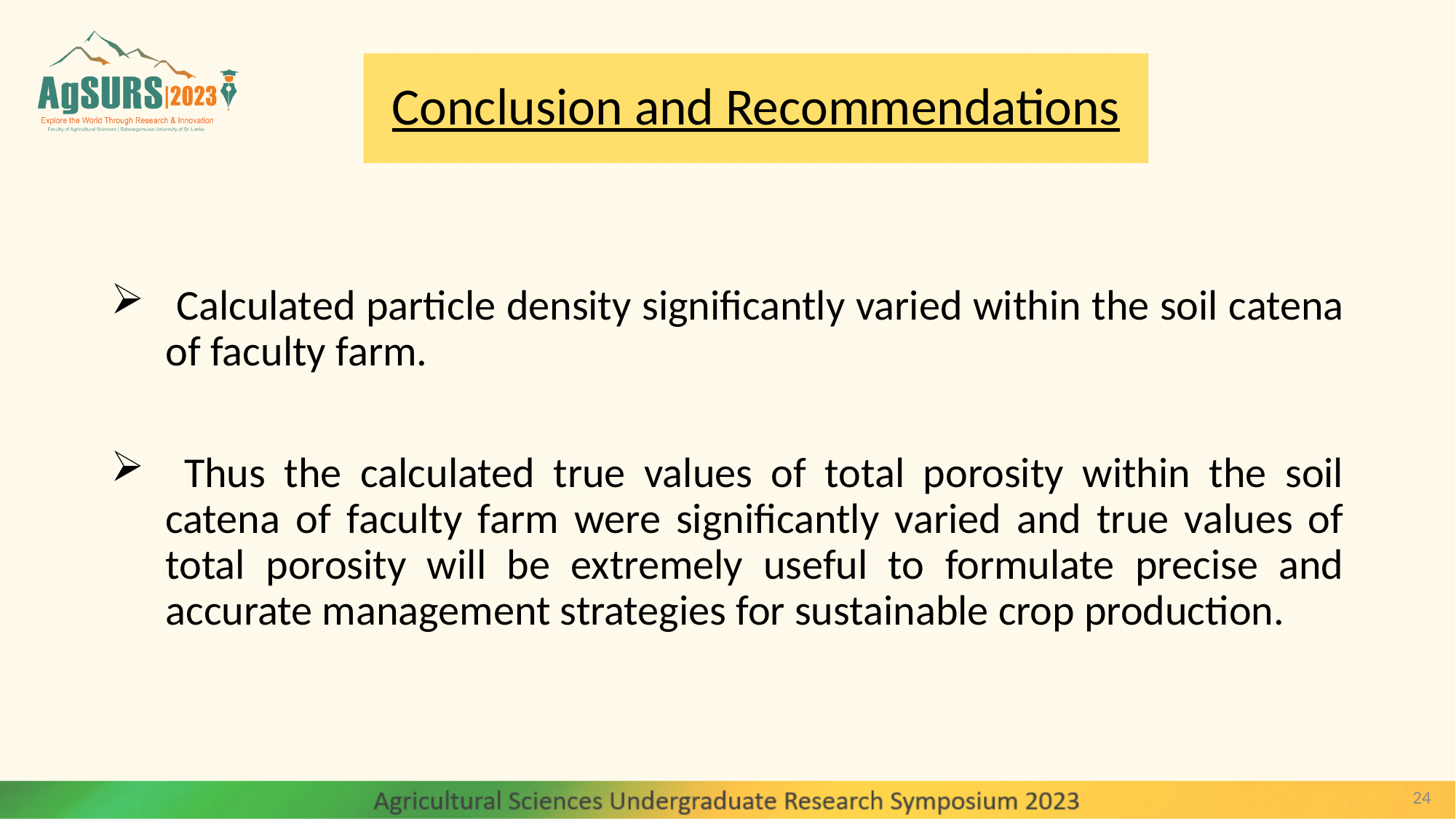

Conclusion and Recommendations

 Calculated particle density significantly varied within the soil catena of faculty farm.

 Thus the calculated true values of total porosity within the soil catena of faculty farm were significantly varied and true values of total porosity will be extremely useful to formulate precise and accurate management strategies for sustainable crop production.
24